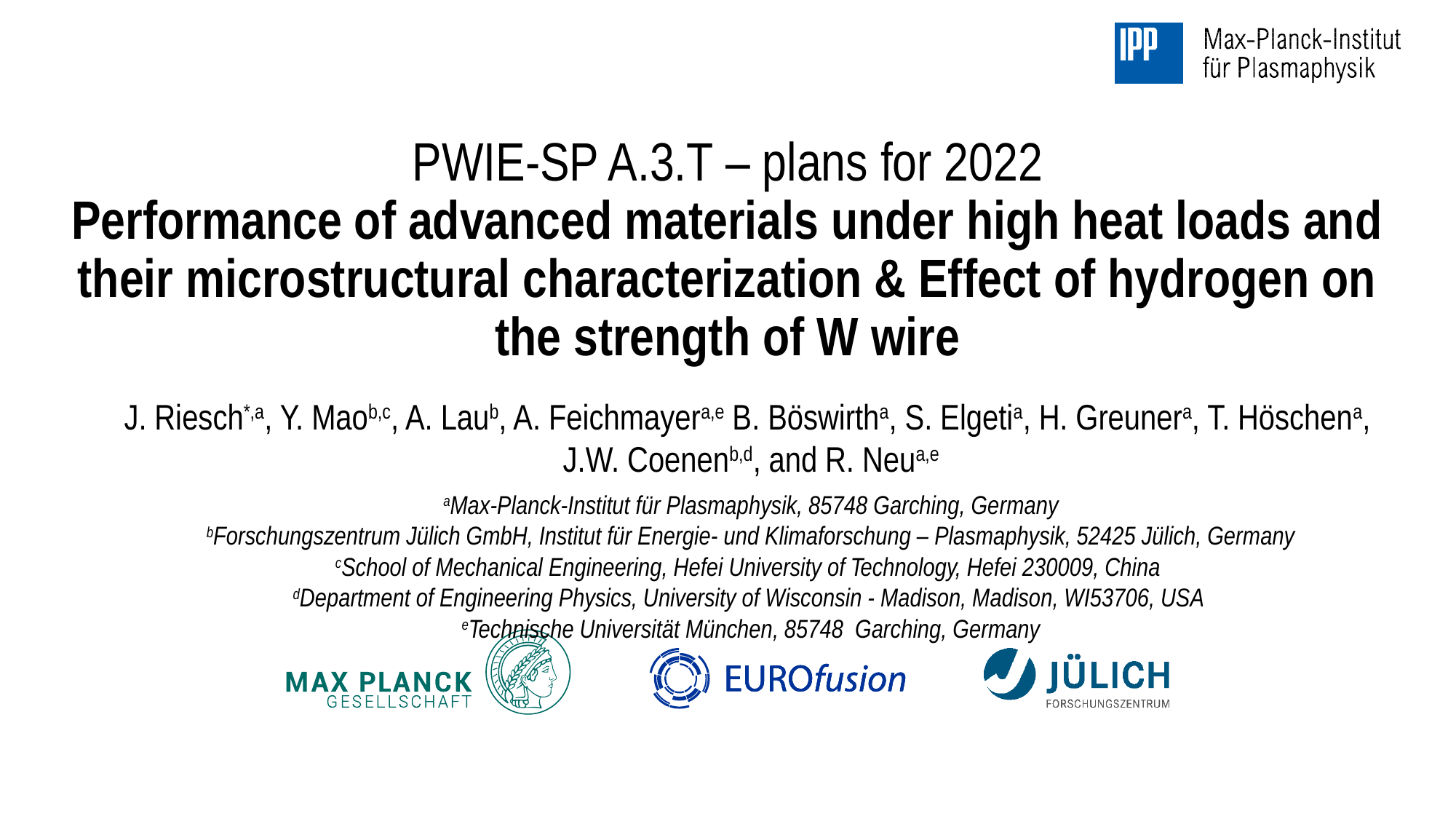

# PWIE-SP A.3.T – plans for 2022 Performance of advanced materials under high heat loads and their microstructural characterization & Effect of hydrogen on the strength of W wire
J. Riesch*,a, Y. Maob,c, A. Laub, A. Feichmayera,e B. Böswirtha, S. Elgetia, H. Greunera, T. Höschena,
J.W. Coenenb,d, and R. Neua,e
aMax-Planck-Institut für Plasmaphysik, 85748 Garching, Germany
bForschungszentrum Jülich GmbH, Institut für Energie- und Klimaforschung – Plasmaphysik, 52425 Jülich, Germany
cSchool of Mechanical Engineering, Hefei University of Technology, Hefei 230009, China
dDepartment of Engineering Physics, University of Wisconsin - Madison, Madison, WI53706, USA
eTechnische Universität München, 85748  Garching, Germany